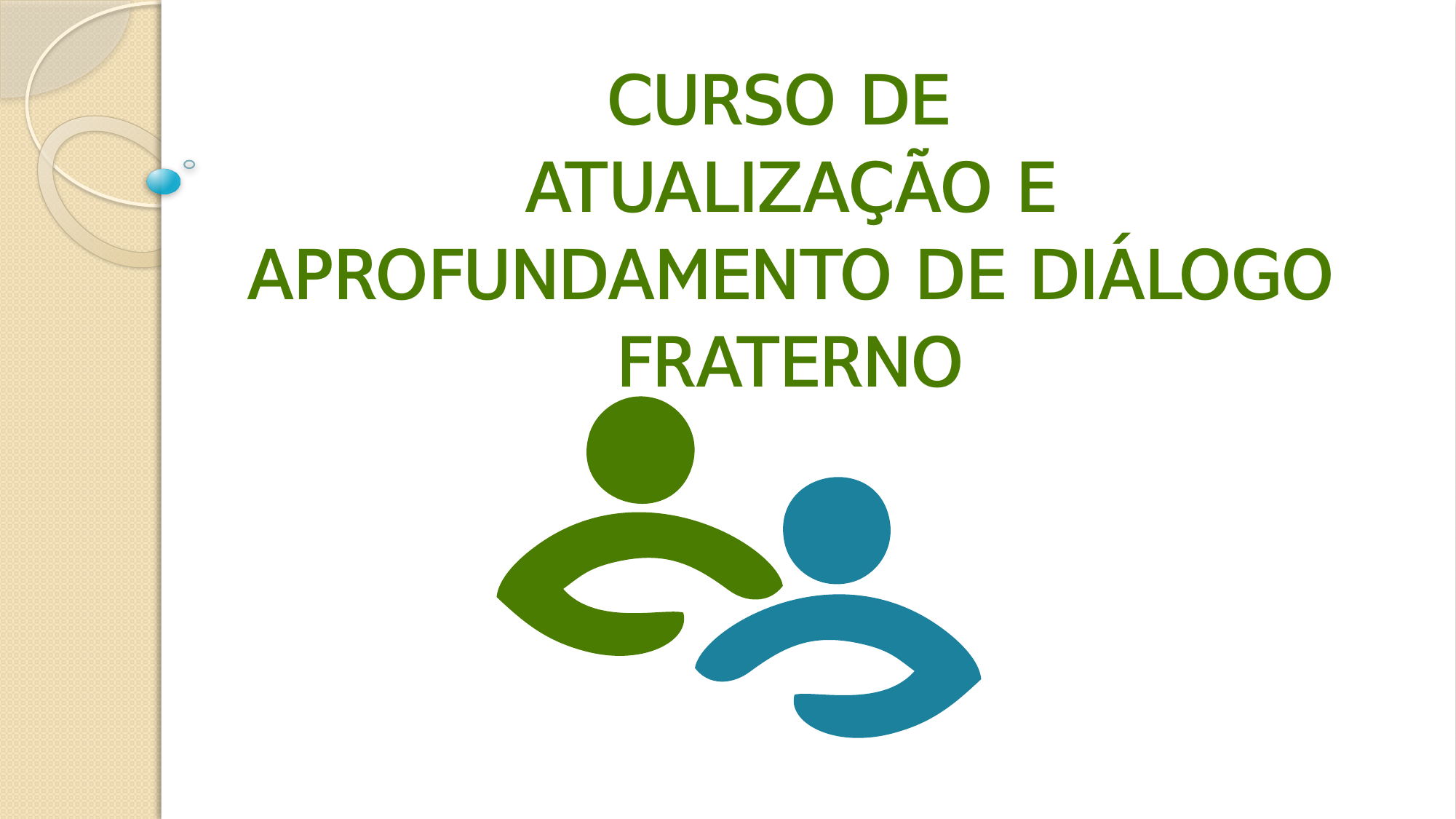

CURSO DE
Atualização e Aprofundamento de Diálogo Fraterno